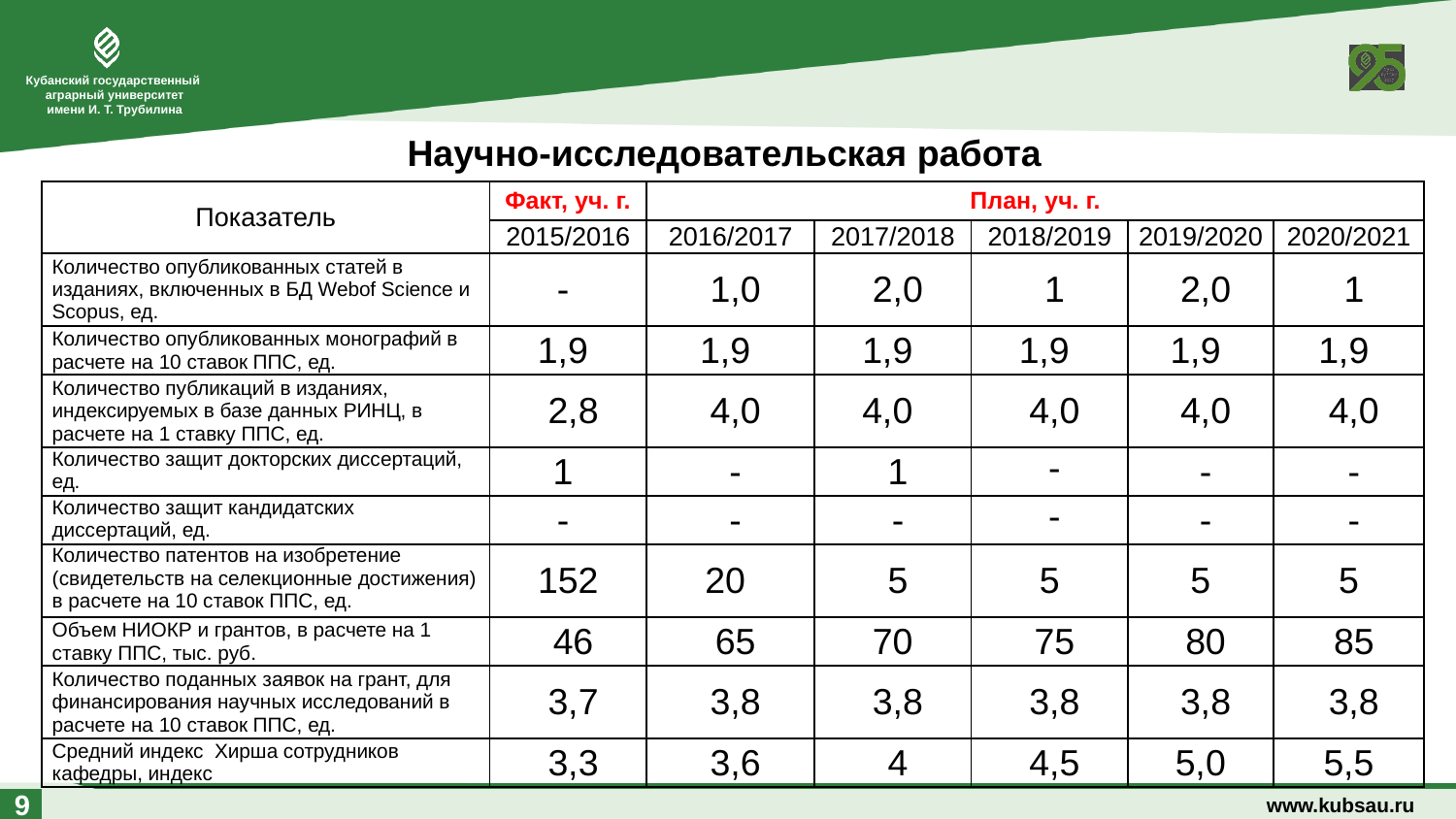

Научно-исследовательская работа
| Показатель | Факт, уч. г. | План, уч. г. |  |  |  |  |
| --- | --- | --- | --- | --- | --- | --- |
|  | 2015/2016 | 2016/2017 | 2017/2018 | 2018/2019 | 2019/2020 | 2020/2021 |
| Количество опубликованных статей в изданиях, включенных в БД Webof Science и Scopus, ед. | - | 1,0 | 2,0 | 1 | 2,0 | 1 |
| Количество опубликованных монографий в расчете на 10 ставок ППС, ед. | 1,9 | 1,9 | 1,9 | 1,9 | 1,9 | 1,9 |
| Количество публикаций в изданиях, индексируемых в базе данных РИНЦ, в расчете на 1 ставку ППС, ед. | 2,8 | 4,0 | 4,0 | 4,0 | 4,0 | 4,0 |
| Количество защит докторских диссертаций, ед. | 1 | - | 1 | - | - | - |
| Количество защит кандидатских диссертаций, ед. | - | - | - | - | - | - |
| Количество патентов на изобретение (свидетельств на селекционные достижения) в расчете на 10 ставок ППС, ед. | 152 | 20 | 5 | 5 | 5 | 5 |
| Объем НИОКР и грантов, в расчете на 1 ставку ППС, тыс. руб. | 46 | 65 | 70 | 75 | 80 | 85 |
| Количество поданных заявок на грант, для финансирования научных исследований в расчете на 10 ставок ППС, ед. | 3,7 | 3,8 | 3,8 | 3,8 | 3,8 | 3,8 |
| Средний индекс Хирша сотрудников кафедры, индекс | 3,3 | 3,6 | 4 | 4,5 | 5,0 | 5,5 |
www.kubsau.ru
9